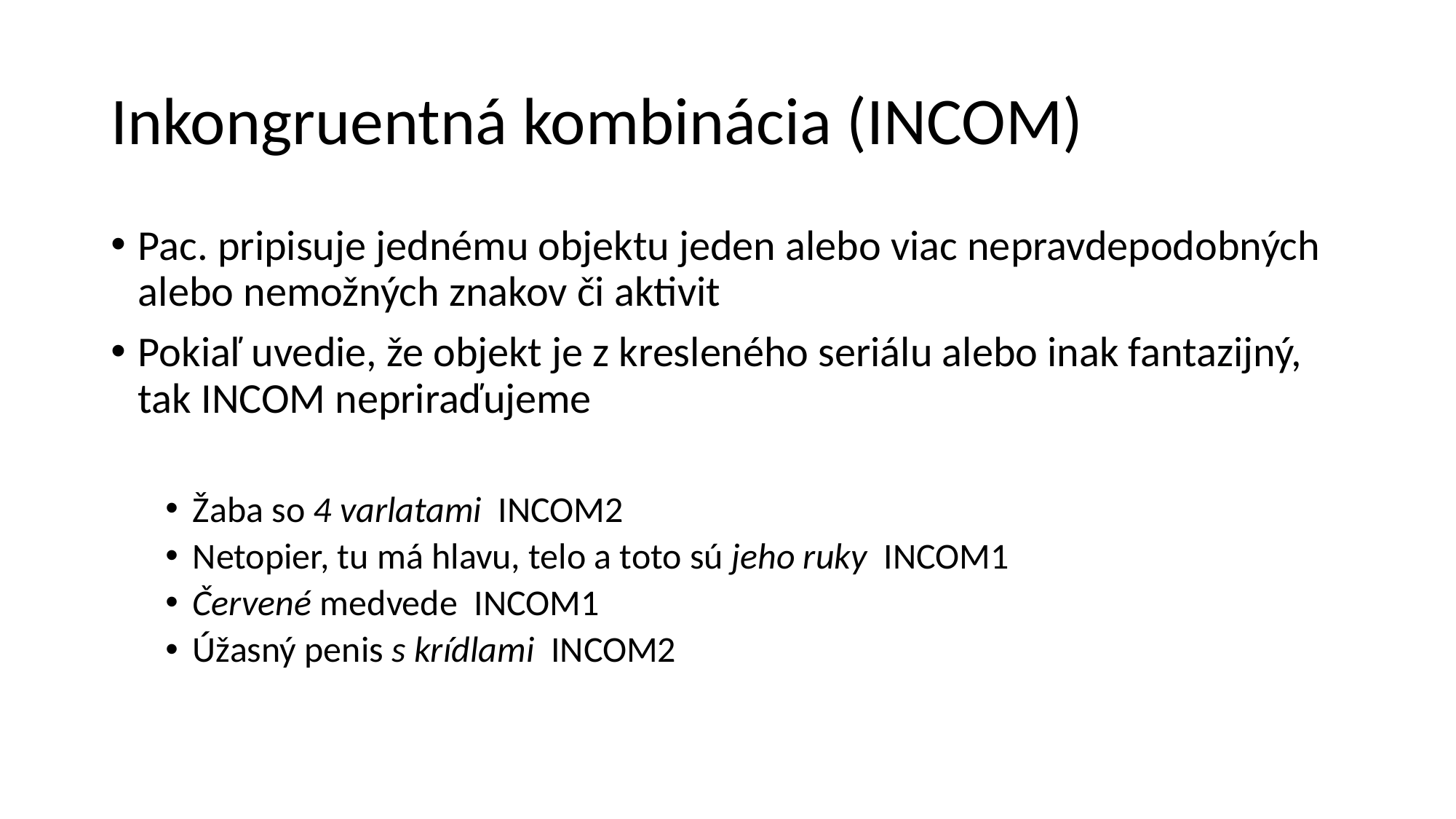

# Inkongruentná kombinácia (INCOM)
Pac. pripisuje jednému objektu jeden alebo viac nepravdepodobných alebo nemožných znakov či aktivit
Pokiaľ uvedie, že objekt je z kresleného seriálu alebo inak fantazijný, tak INCOM nepriraďujeme

Žaba so 4 varlatami  INCOM2
Netopier, tu má hlavu, telo a toto sú jeho ruky  INCOM1
Červené medvede  INCOM1
Úžasný penis s krídlami  INCOM2